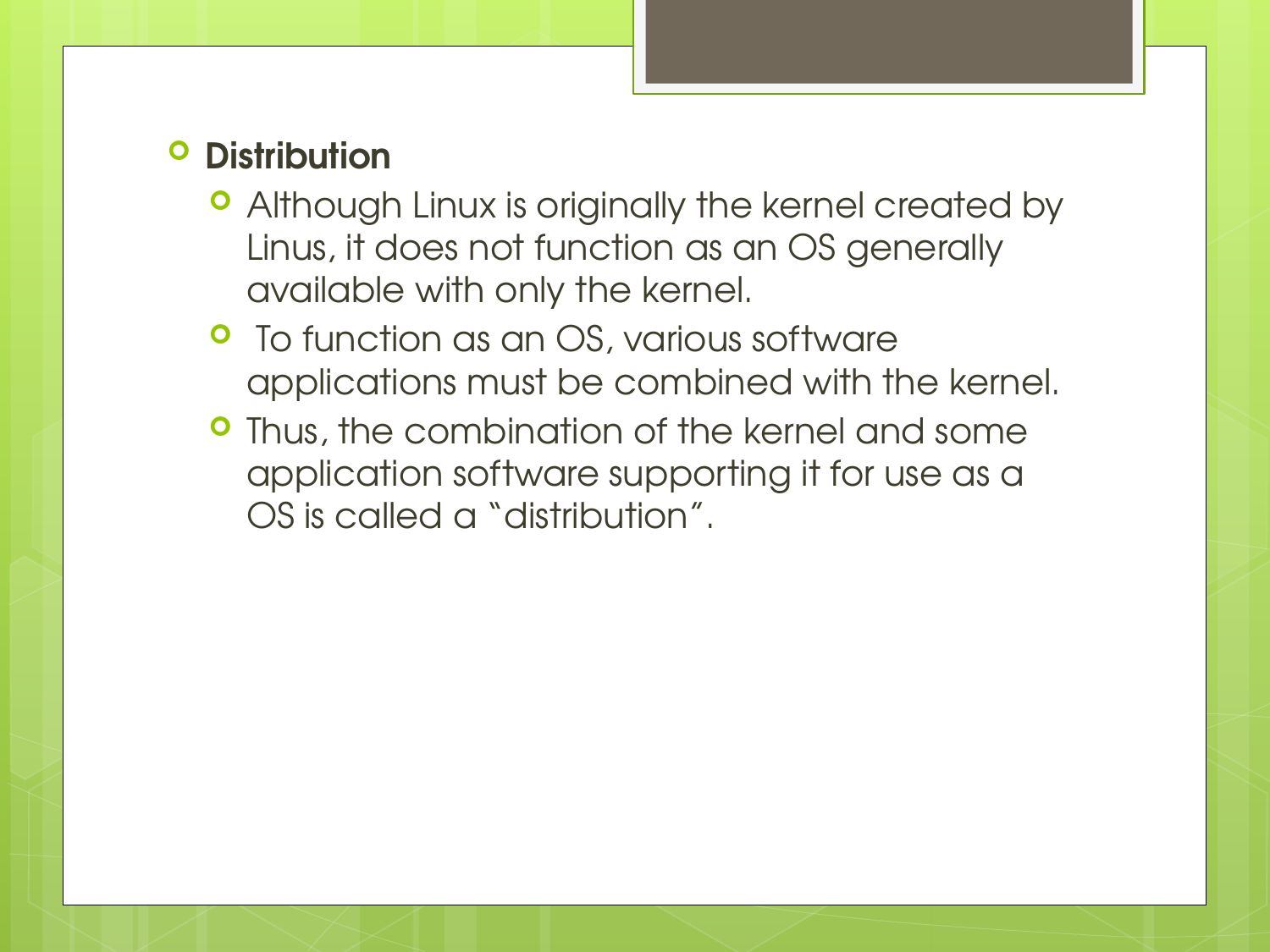

Distribution
Although Linux is originally the kernel created by Linus, it does not function as an OS generally available with only the kernel.
 To function as an OS, various software applications must be combined with the kernel.
Thus, the combination of the kernel and some application software supporting it for use as a OS is called a “distribution”.